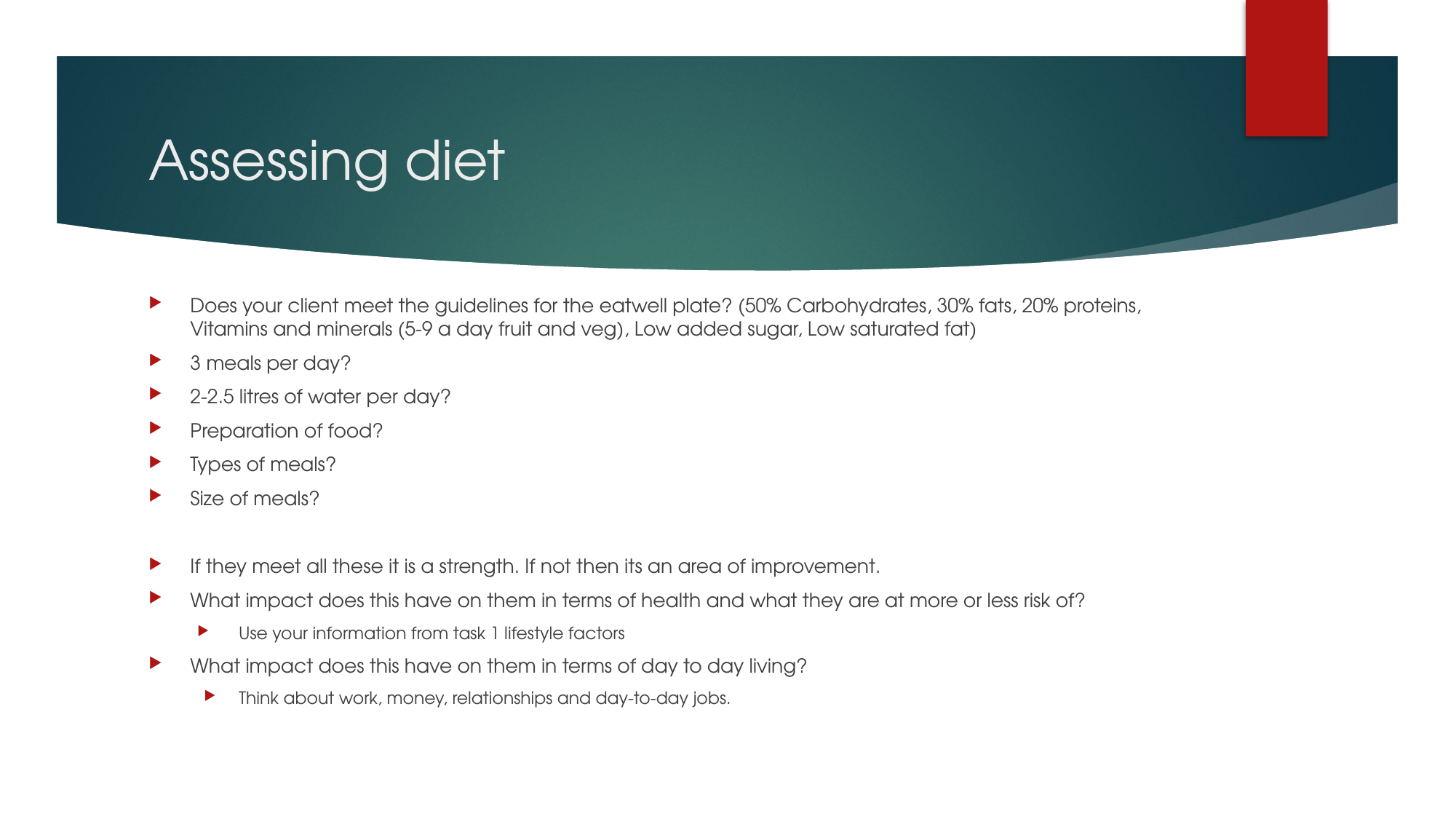

# Assessing diet
Does your client meet the guidelines for the eatwell plate? (50% Carbohydrates, 30% fats, 20% proteins, Vitamins and minerals (5-9 a day fruit and veg), Low added sugar, Low saturated fat)
3 meals per day?
2-2.5 litres of water per day?
Preparation of food?
Types of meals?
Size of meals?

If they meet all these it is a strength. If not then its an area of improvement.
What impact does this have on them in terms of health and what they are at more or less risk of?
Use your information from task 1 lifestyle factors
What impact does this have on them in terms of day to day living?
Think about work, money, relationships and day-to-day jobs.